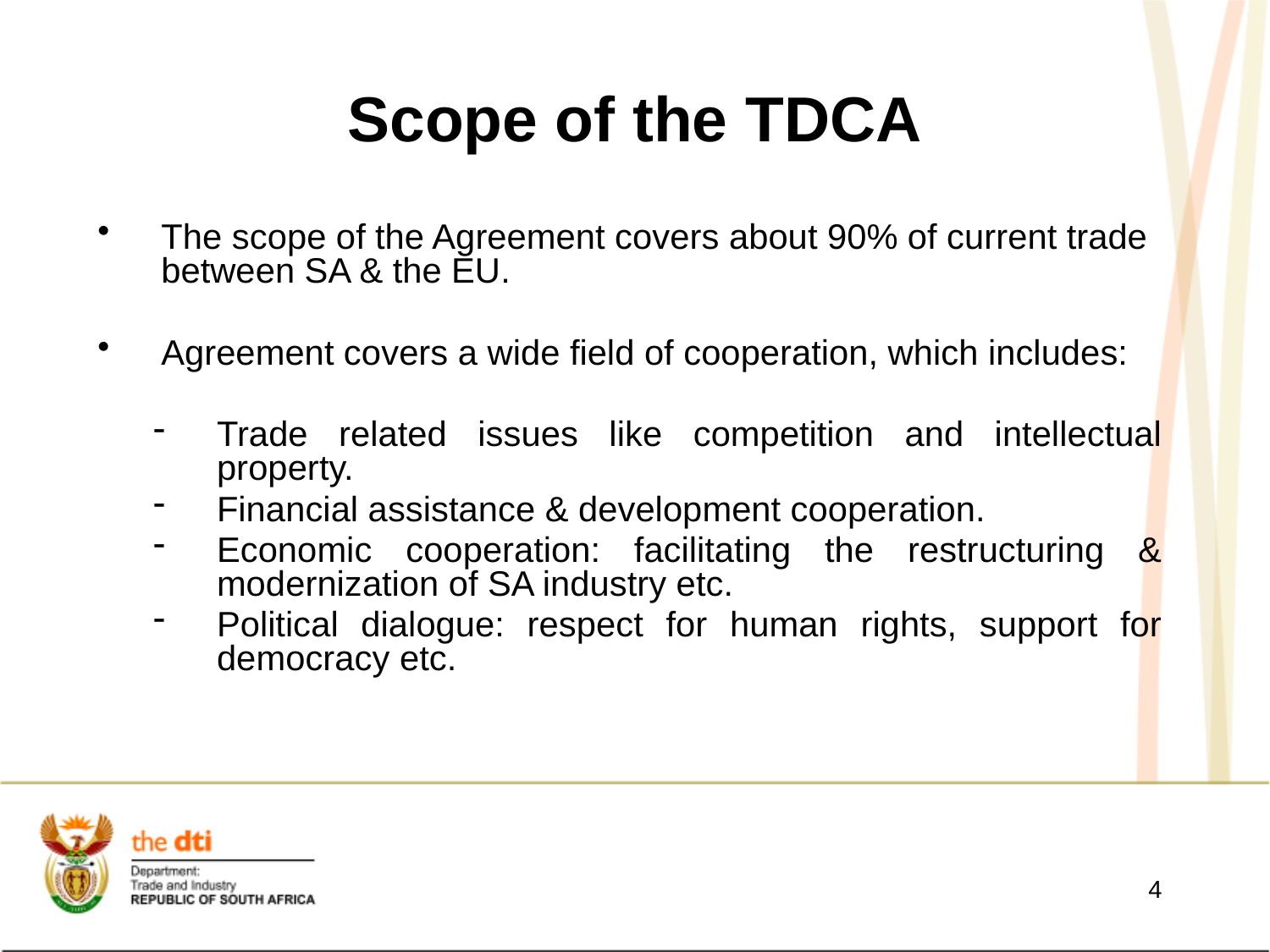

# Scope of the TDCA
The scope of the Agreement covers about 90% of current trade between SA & the EU.

Agreement covers a wide field of cooperation, which includes:

Trade related issues like competition and intellectual property.
Financial assistance & development cooperation.
Economic cooperation: facilitating the restructuring & modernization of SA industry etc.
Political dialogue: respect for human rights, support for democracy etc.

4